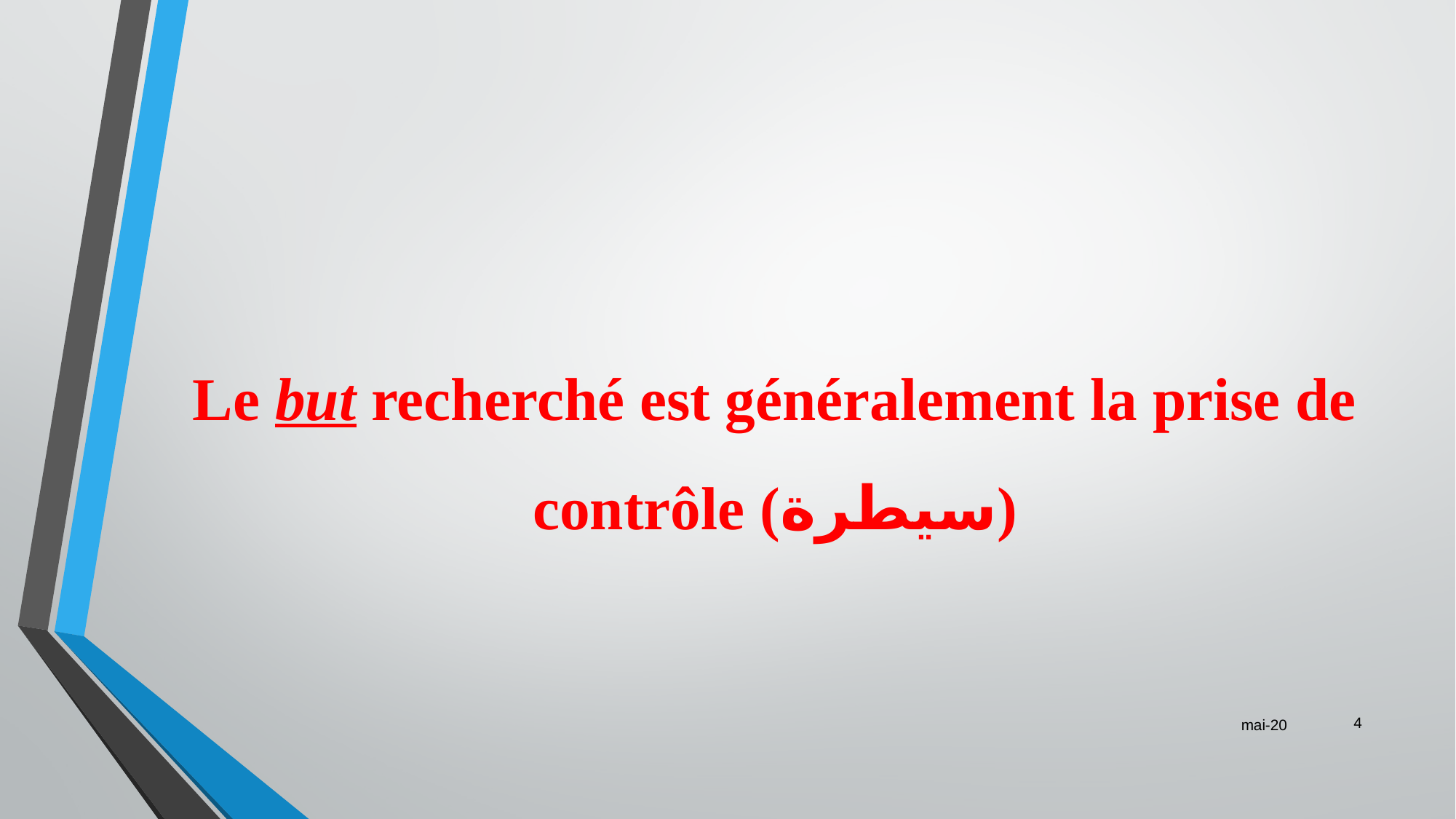

Le but recherché est généralement la prise de contrôle (سيطرة)
4
mai-20